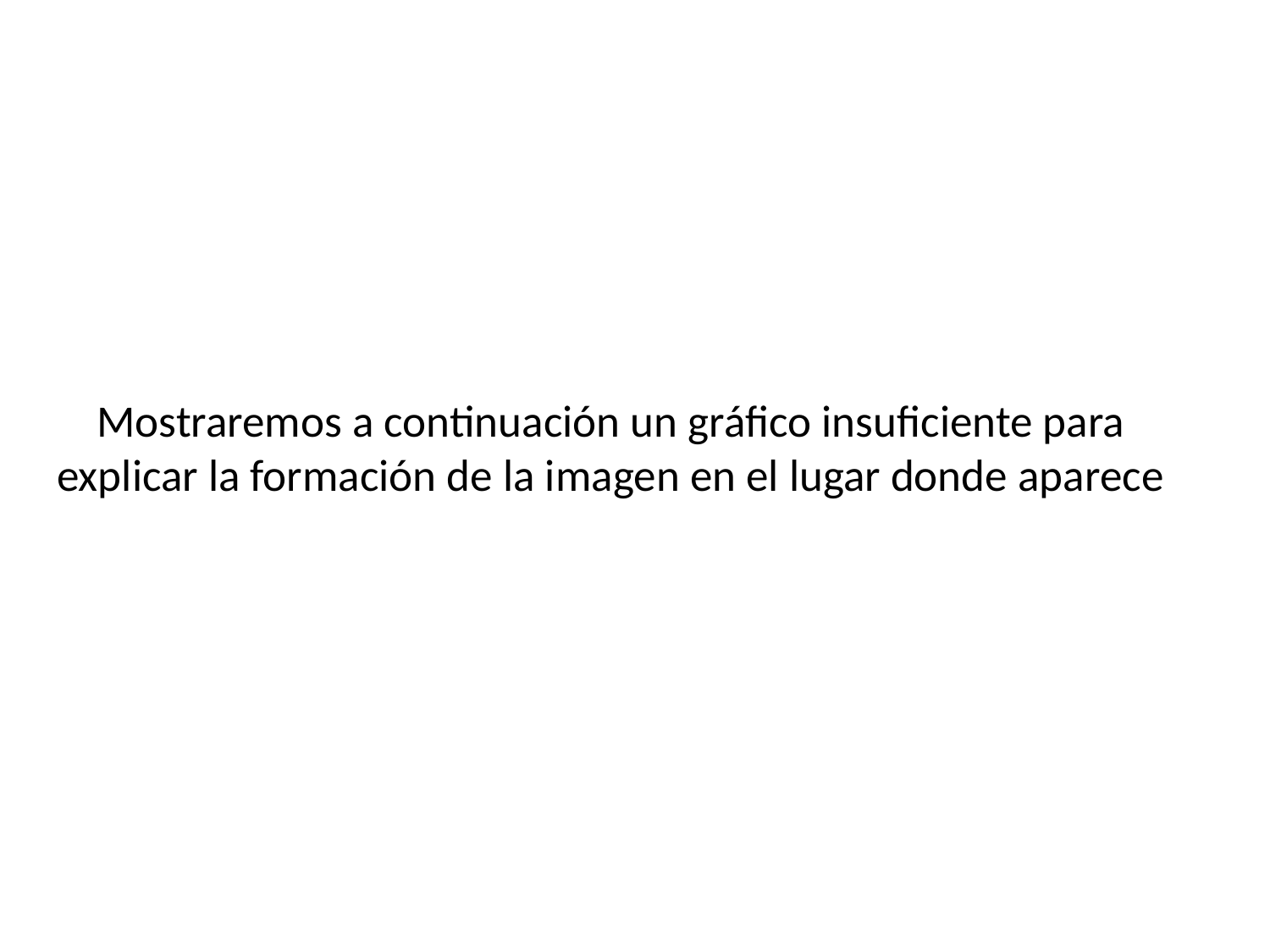

# Mostraremos a continuación un gráfico insuficiente para explicar la formación de la imagen en el lugar donde aparece